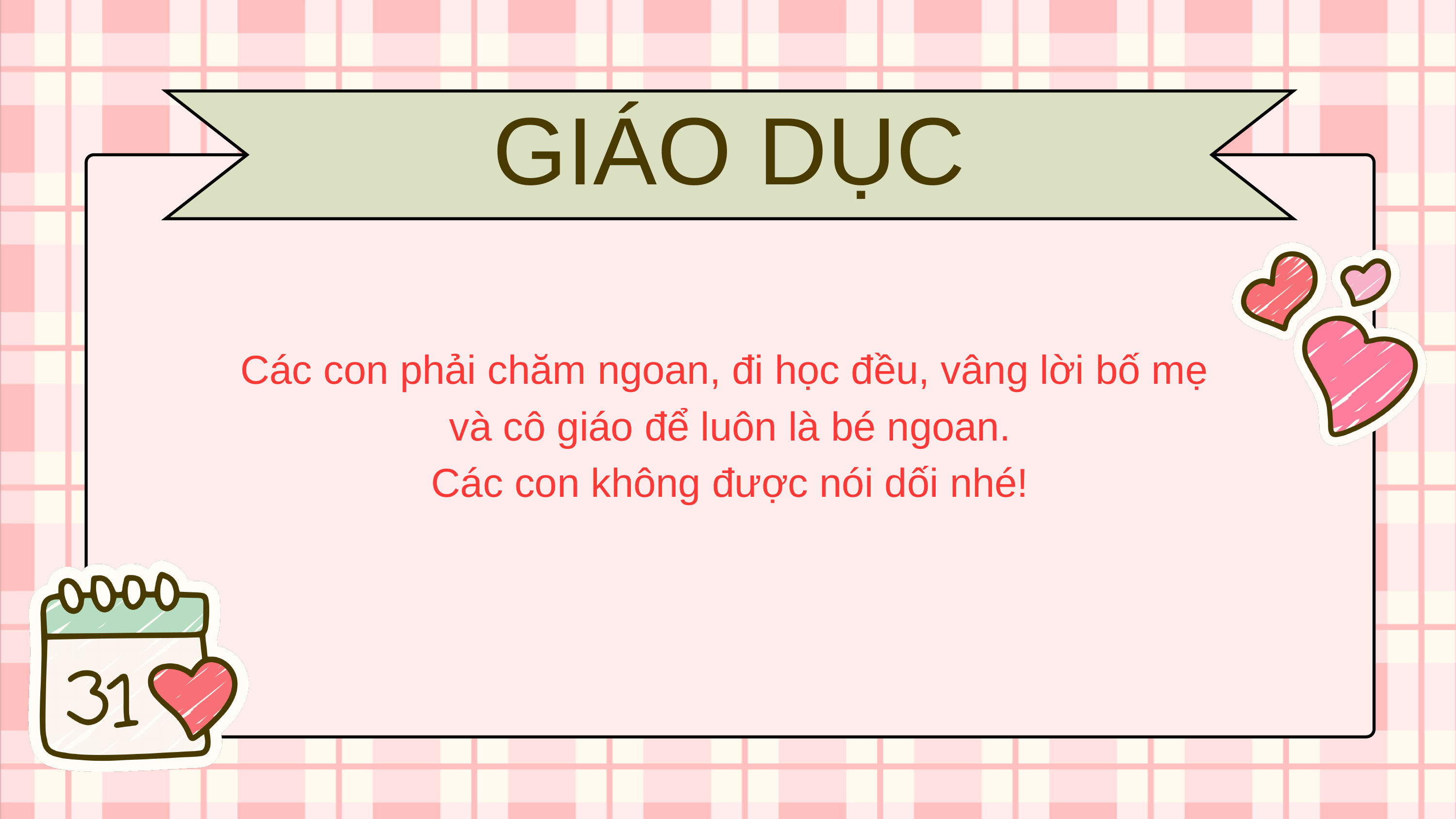

GIÁO DỤC

Các con phải chăm ngoan, đi học đều, vâng lời bố mẹ
và cô giáo để luôn là bé ngoan.
Các con không được nói dối nhé!